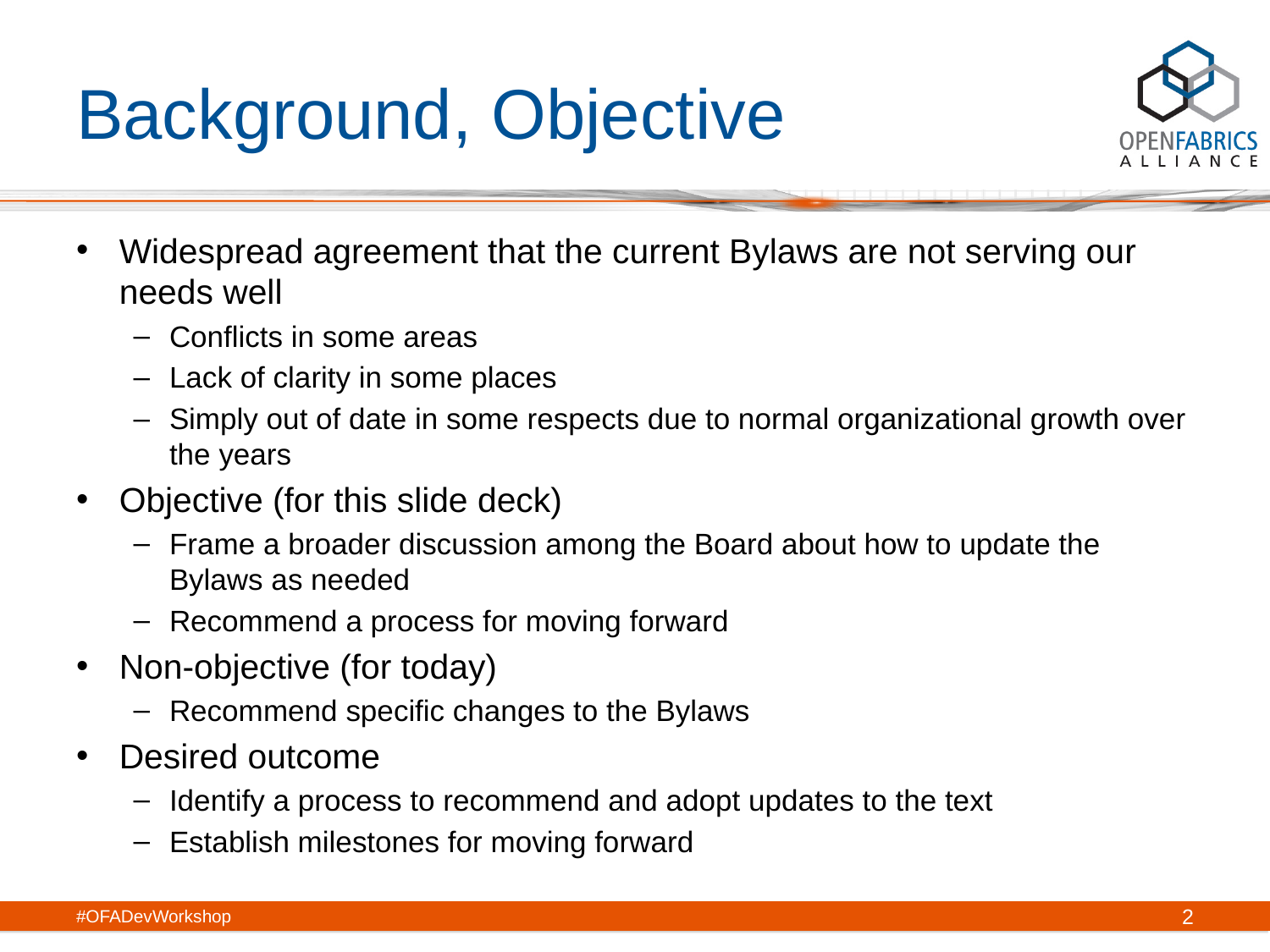

# Background, Objective
Widespread agreement that the current Bylaws are not serving our needs well
Conflicts in some areas
Lack of clarity in some places
Simply out of date in some respects due to normal organizational growth over the years
Objective (for this slide deck)
Frame a broader discussion among the Board about how to update the Bylaws as needed
Recommend a process for moving forward
Non-objective (for today)
Recommend specific changes to the Bylaws
Desired outcome
Identify a process to recommend and adopt updates to the text
Establish milestones for moving forward
#OFADevWorkshop
2